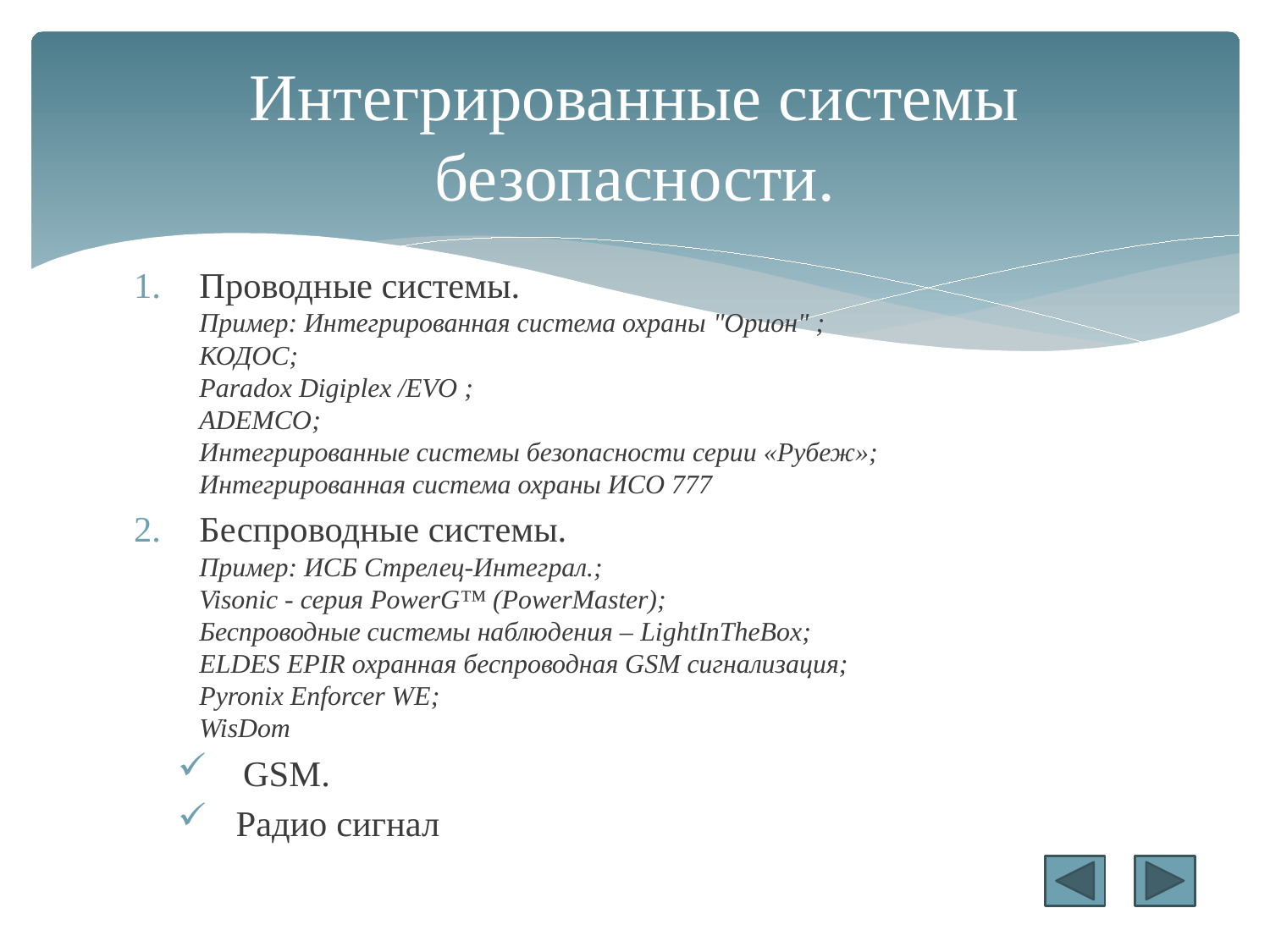

# Интегрированные системы безопасности.
Проводные системы.
Пример: Интегрированная система охраны "Орион" ;
КОДОС;
Paradox Digiplex /EVO ;
ADEMCO;
Интегрированные системы безопасности серии «Рубеж»;
Интегрированная система охраны ИСО 777
Беспроводные системы.
Пример: ИСБ Стрелец-Интеграл.;
Visonic - серия PowerG™ (PowerMaster);
Беспроводные системы наблюдения – LightInTheBox;
ELDES EPIR охранная беспроводная GSM сигнализация;
Pyronix Enforcer WE;
WisDom
GSM.
Радио сигнал